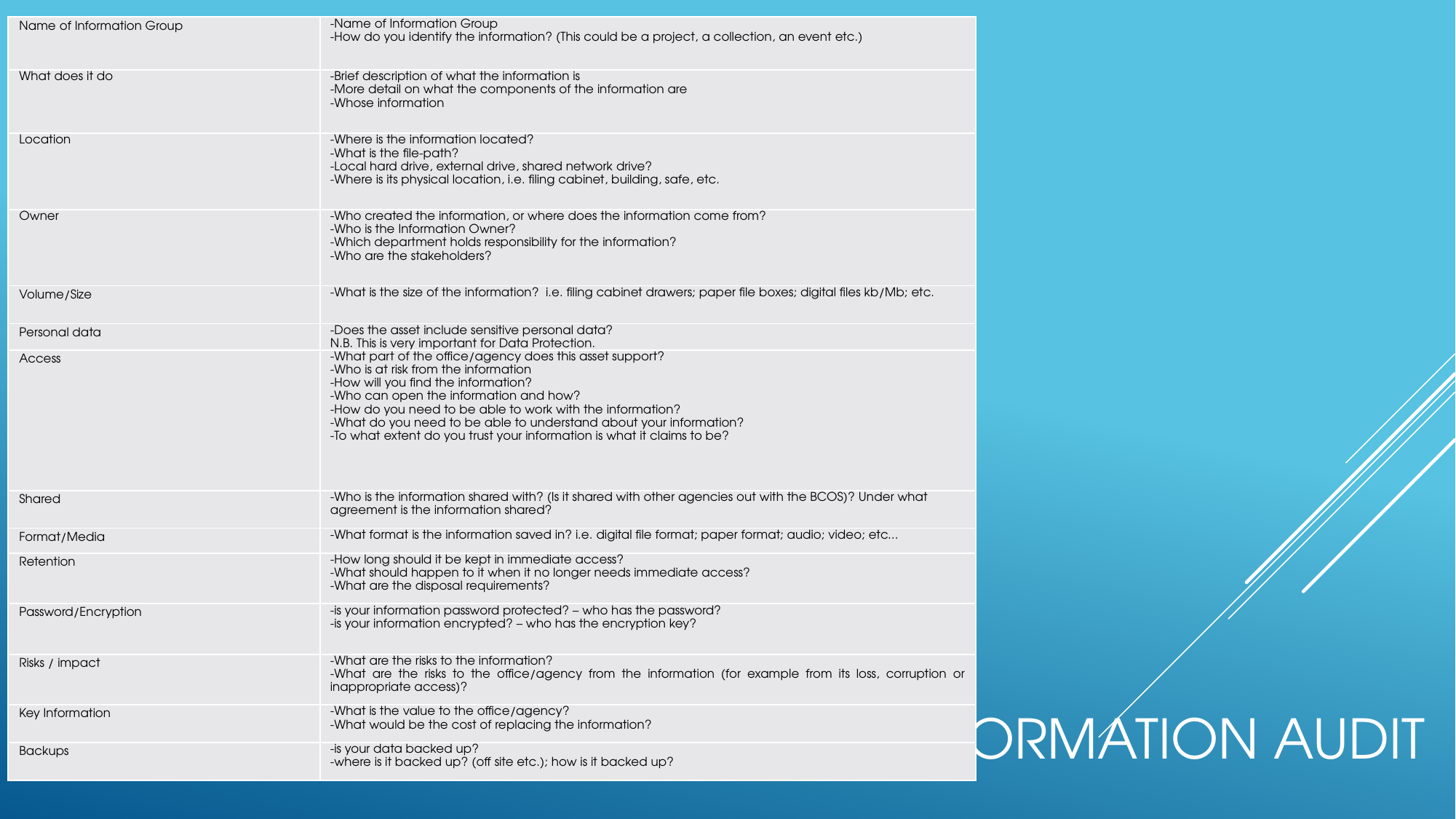

| Name of Information Group | -Name of Information Group -How do you identify the information? (This could be a project, a collection, an event etc.) |
| --- | --- |
| What does it do | -Brief description of what the information is -More detail on what the components of the information are -Whose information |
| Location | -Where is the information located? -What is the file-path? -Local hard drive, external drive, shared network drive? -Where is its physical location, i.e. filing cabinet, building, safe, etc. |
| Owner | -Who created the information, or where does the information come from? -Who is the Information Owner? -Which department holds responsibility for the information? -Who are the stakeholders? |
| Volume/Size | -What is the size of the information? i.e. filing cabinet drawers; paper file boxes; digital files kb/Mb; etc. |
| Personal data | -Does the asset include sensitive personal data? N.B. This is very important for Data Protection. |
| Access | -What part of the office/agency does this asset support? -Who is at risk from the information -How will you find the information? -Who can open the information and how? -How do you need to be able to work with the information? -What do you need to be able to understand about your information? -To what extent do you trust your information is what it claims to be? |
| Shared | -Who is the information shared with? (Is it shared with other agencies out with the BCOS)? Under what agreement is the information shared? |
| Format/Media | -What format is the information saved in? i.e. digital file format; paper format; audio; video; etc… |
| Retention | -How long should it be kept in immediate access? -What should happen to it when it no longer needs immediate access? -What are the disposal requirements? |
| Password/Encryption | -is your information password protected? – who has the password? -is your information encrypted? – who has the encryption key? |
| Risks / impact | -What are the risks to the information? -What are the risks to the office/agency from the information (for example from its loss, corruption or inappropriate access)? |
| Key Information | -What is the value to the office/agency? -What would be the cost of replacing the information? |
| Backups | -is your data backed up? -where is it backed up? (off site etc.); how is it backed up? |

# Information Audit